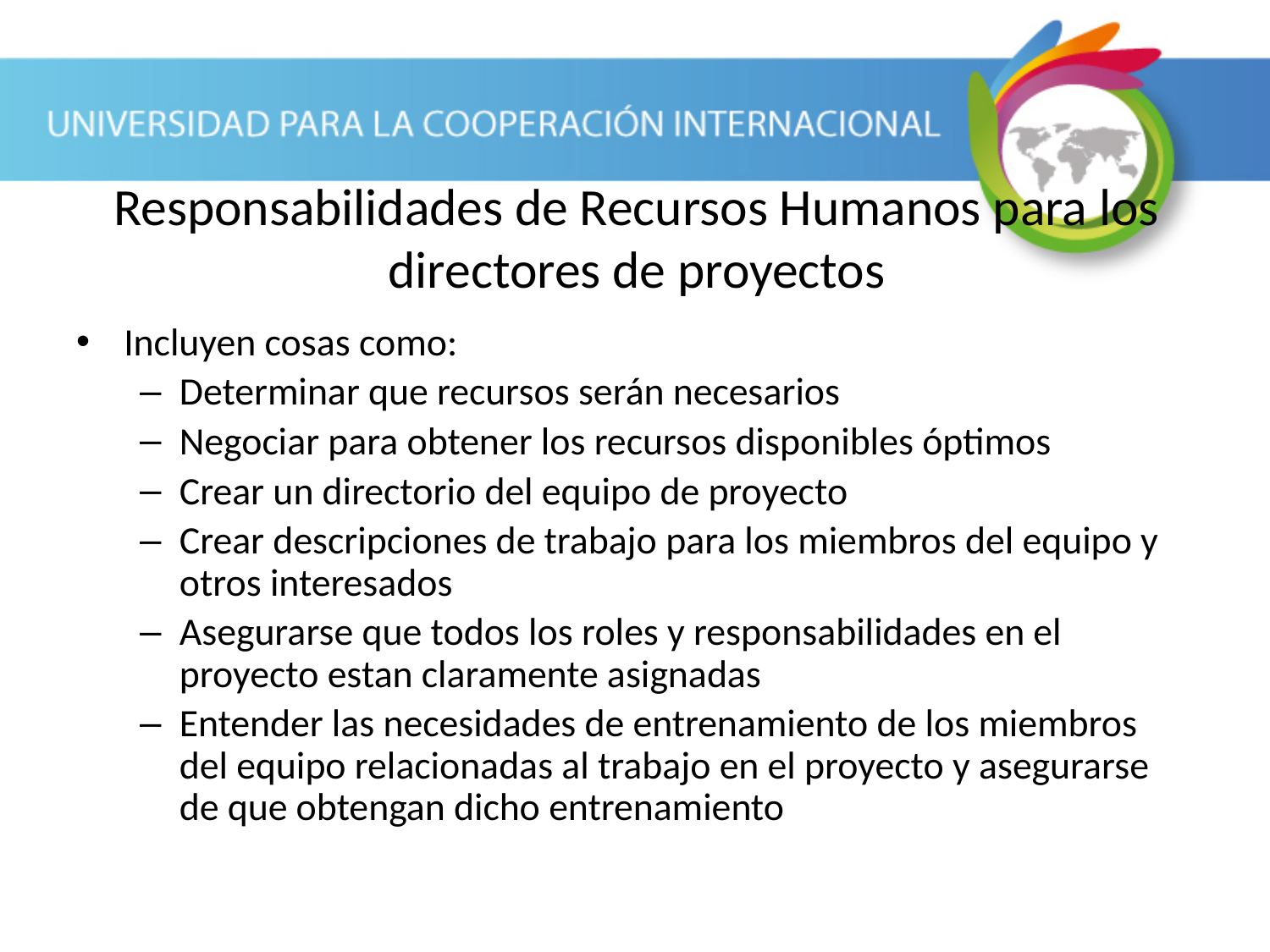

Responsabilidades de Recursos Humanos para los directores de proyectos
Incluyen cosas como:
Determinar que recursos serán necesarios
Negociar para obtener los recursos disponibles óptimos
Crear un directorio del equipo de proyecto
Crear descripciones de trabajo para los miembros del equipo y otros interesados
Asegurarse que todos los roles y responsabilidades en el proyecto estan claramente asignadas
Entender las necesidades de entrenamiento de los miembros del equipo relacionadas al trabajo en el proyecto y asegurarse de que obtengan dicho entrenamiento